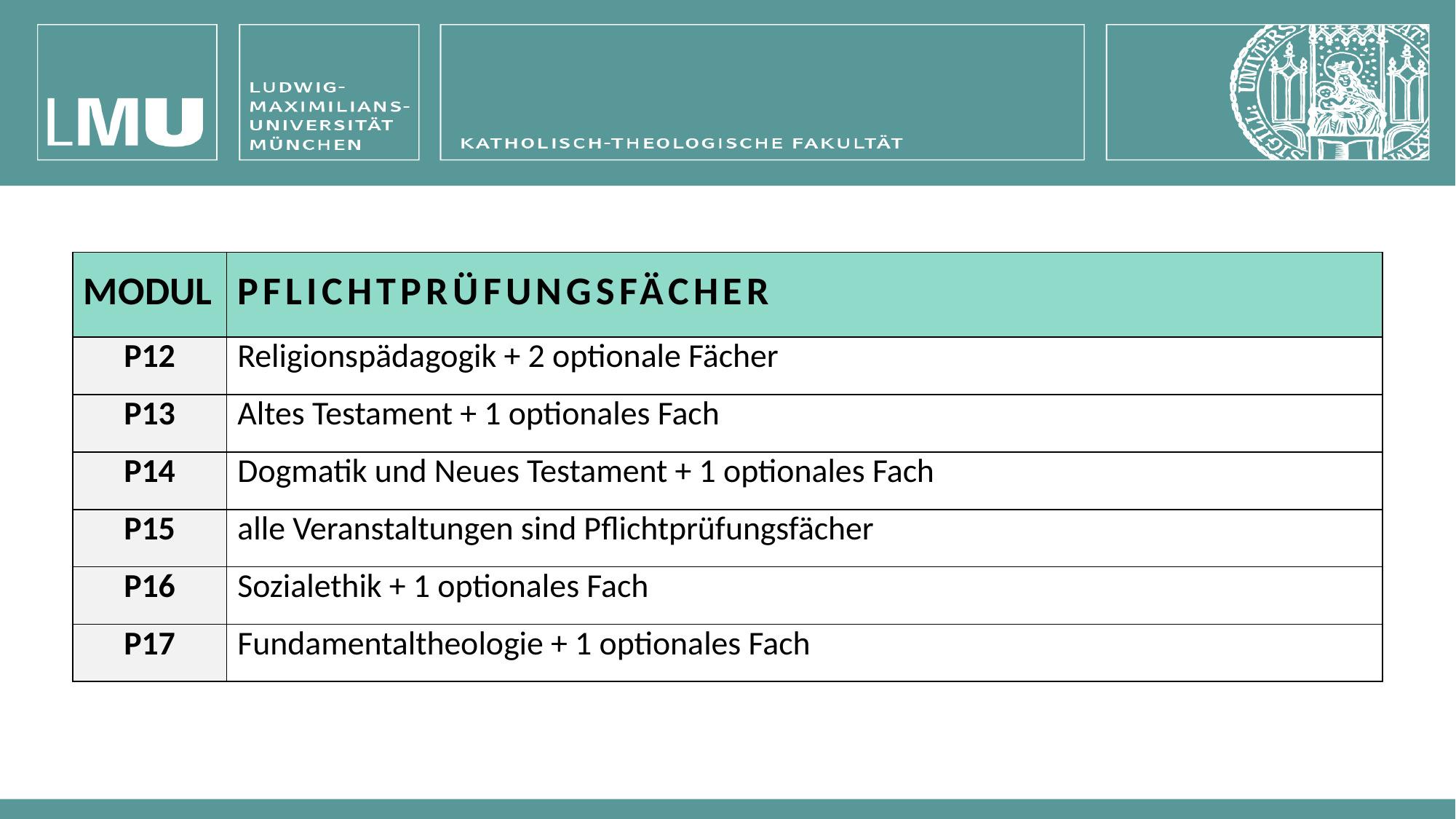

#
| MODUL | PFLICHTPRÜFUNGSFÄCHER |
| --- | --- |
| P12 | Religionspädagogik + 2 optionale Fächer |
| P13 | Altes Testament + 1 optionales Fach |
| P14 | Dogmatik und Neues Testament + 1 optionales Fach |
| P15 | alle Veranstaltungen sind Pflichtprüfungsfächer |
| P16 | Sozialethik + 1 optionales Fach |
| P17 | Fundamentaltheologie + 1 optionales Fach |